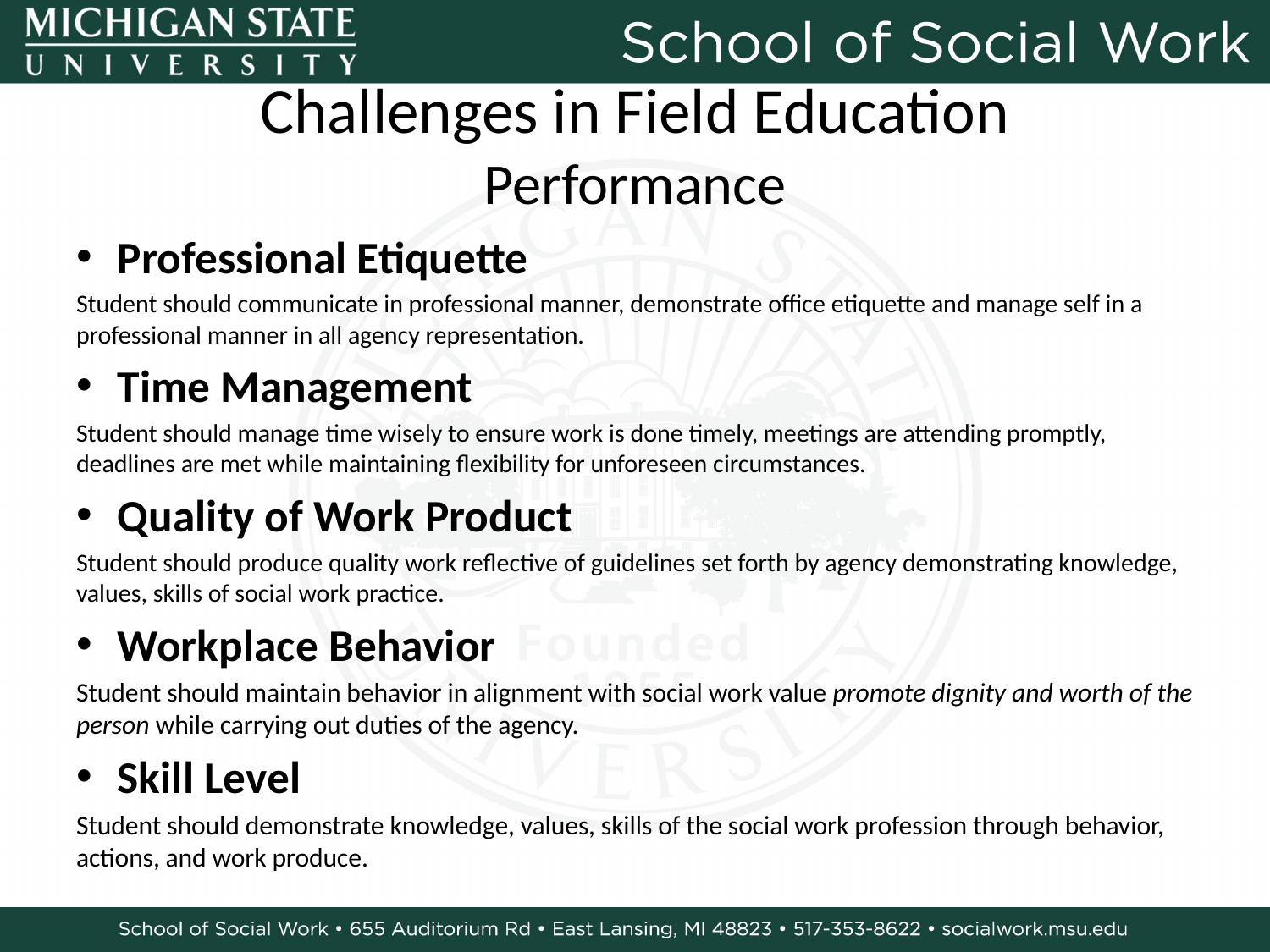

# Challenges in Field Education Performance
Professional Etiquette
Student should communicate in professional manner, demonstrate office etiquette and manage self in a professional manner in all agency representation.
Time Management
Student should manage time wisely to ensure work is done timely, meetings are attending promptly, deadlines are met while maintaining flexibility for unforeseen circumstances.
Quality of Work Product
Student should produce quality work reflective of guidelines set forth by agency demonstrating knowledge, values, skills of social work practice.
Workplace Behavior
Student should maintain behavior in alignment with social work value promote dignity and worth of the person while carrying out duties of the agency.
Skill Level
Student should demonstrate knowledge, values, skills of the social work profession through behavior, actions, and work produce.